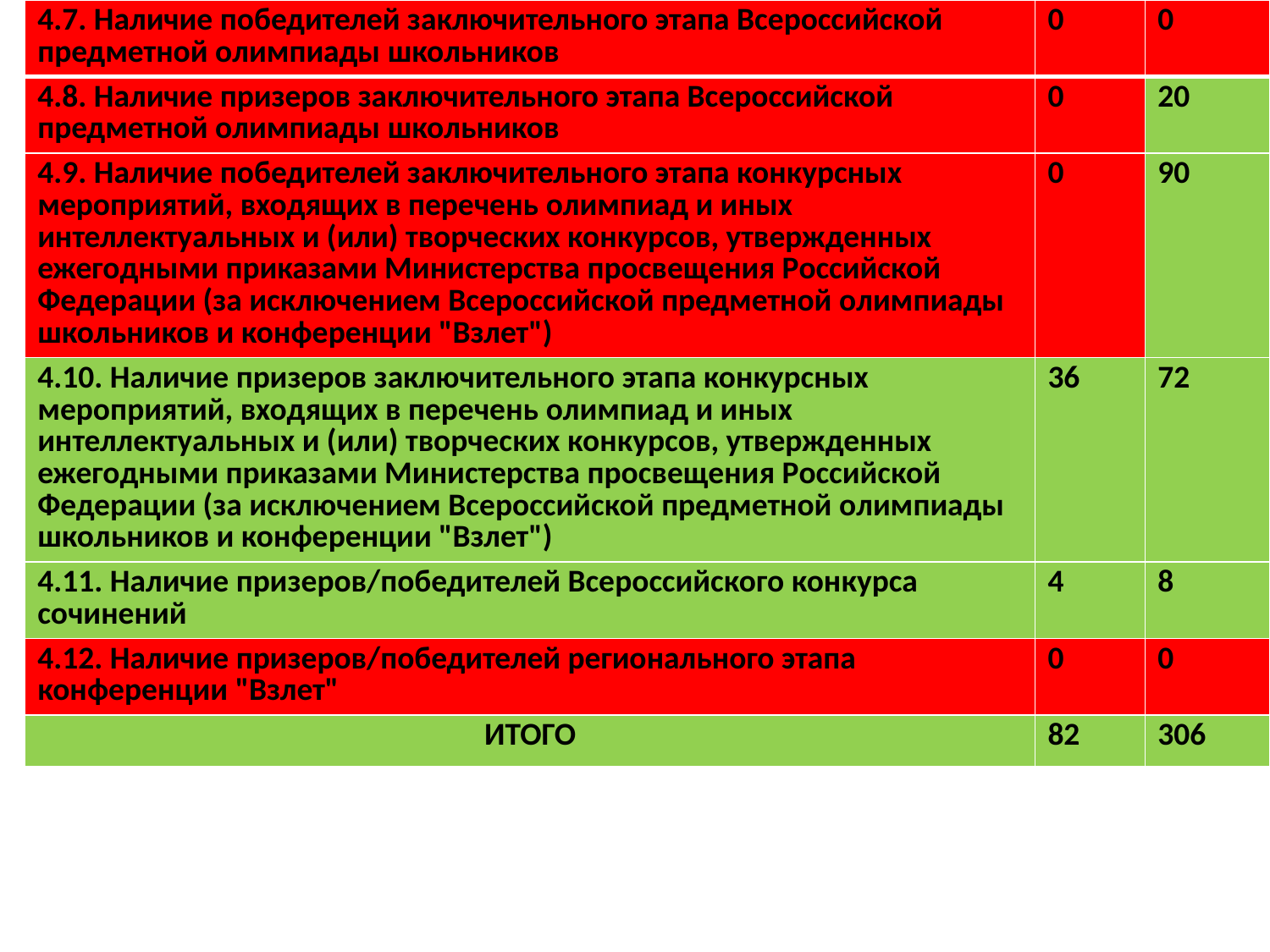

| 4.7. Наличие победителей заключительного этапа Всероссийской предметной олимпиады школьников | 0 | 0 |
| --- | --- | --- |
| 4.8. Наличие призеров заключительного этапа Всероссийской предметной олимпиады школьников | 0 | 20 |
| 4.9. Наличие победителей заключительного этапа конкурсных мероприятий, входящих в перечень олимпиад и иных интеллектуальных и (или) творческих конкурсов, утвержденных ежегодными приказами Министерства просвещения Российской Федерации (за исключением Всероссийской предметной олимпиады школьников и конференции "Взлет") | 0 | 90 |
| 4.10. Наличие призеров заключительного этапа конкурсных мероприятий, входящих в перечень олимпиад и иных интеллектуальных и (или) творческих конкурсов, утвержденных ежегодными приказами Министерства просвещения Российской Федерации (за исключением Всероссийской предметной олимпиады школьников и конференции "Взлет") | 36 | 72 |
| 4.11. Наличие призеров/победителей Всероссийского конкурса сочинений | 4 | 8 |
| 4.12. Наличие призеров/победителей регионального этапа конференции "Взлет" | 0 | 0 |
| ИТОГО | 82 | 306 |
#